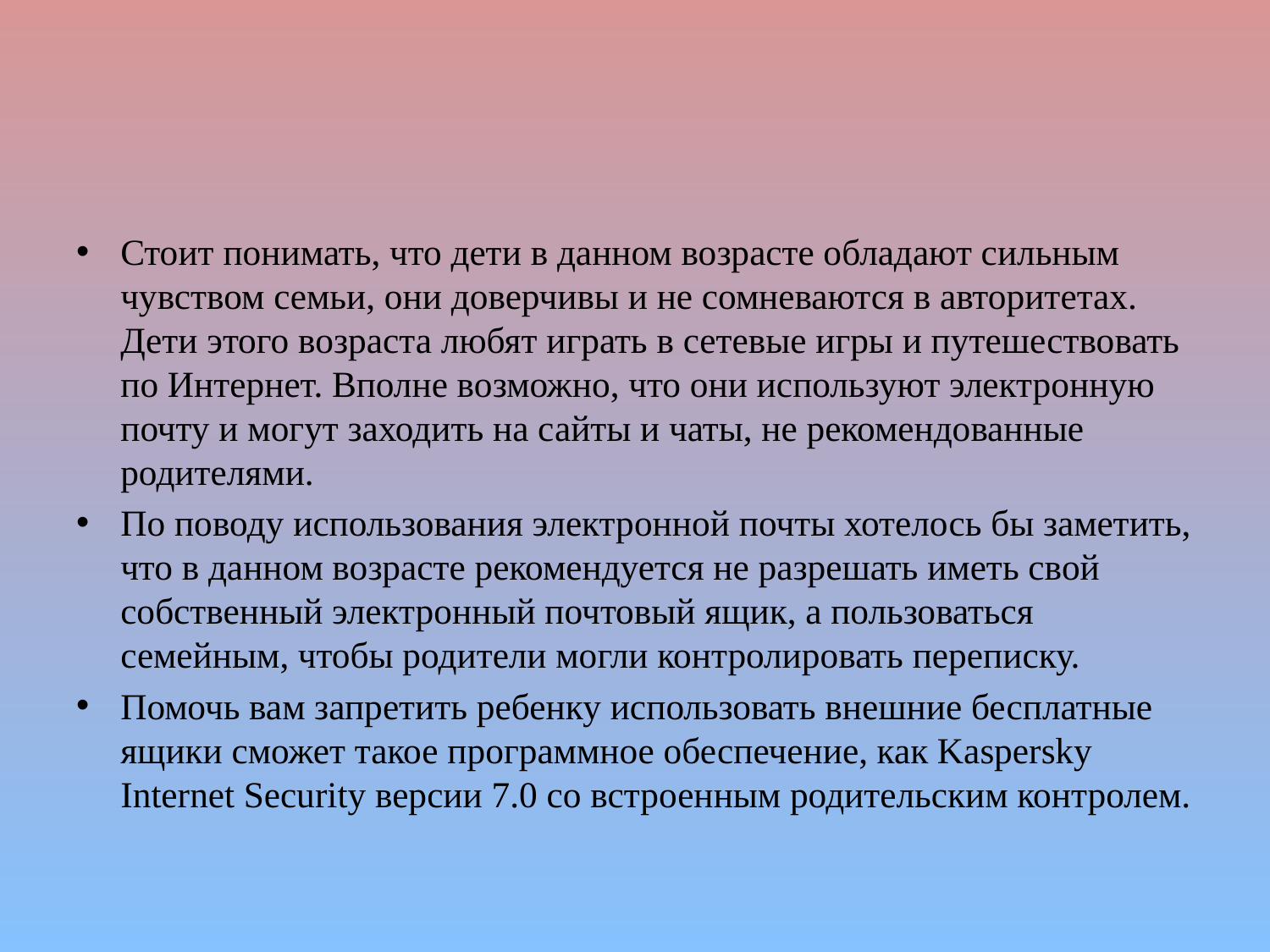

#
Стоит понимать, что дети в данном возрасте обладают сильным чувством семьи, они доверчивы и не сомневаются в авторитетах. Дети этого возраста любят играть в сетевые игры и путешествовать по Интернет. Вполне возможно, что они используют электронную почту и могут заходить на сайты и чаты, не рекомендованные родителями.
По поводу использования электронной почты хотелось бы заметить, что в данном возрасте рекомендуется не разрешать иметь свой собственный электронный почтовый ящик, а пользоваться семейным, чтобы родители могли контролировать переписку.
Помочь вам запретить ребенку использовать внешние бесплатные ящики сможет такое программное обеспечение, как Kaspersky Internet Security версии 7.0 со встроенным родительским контролем.